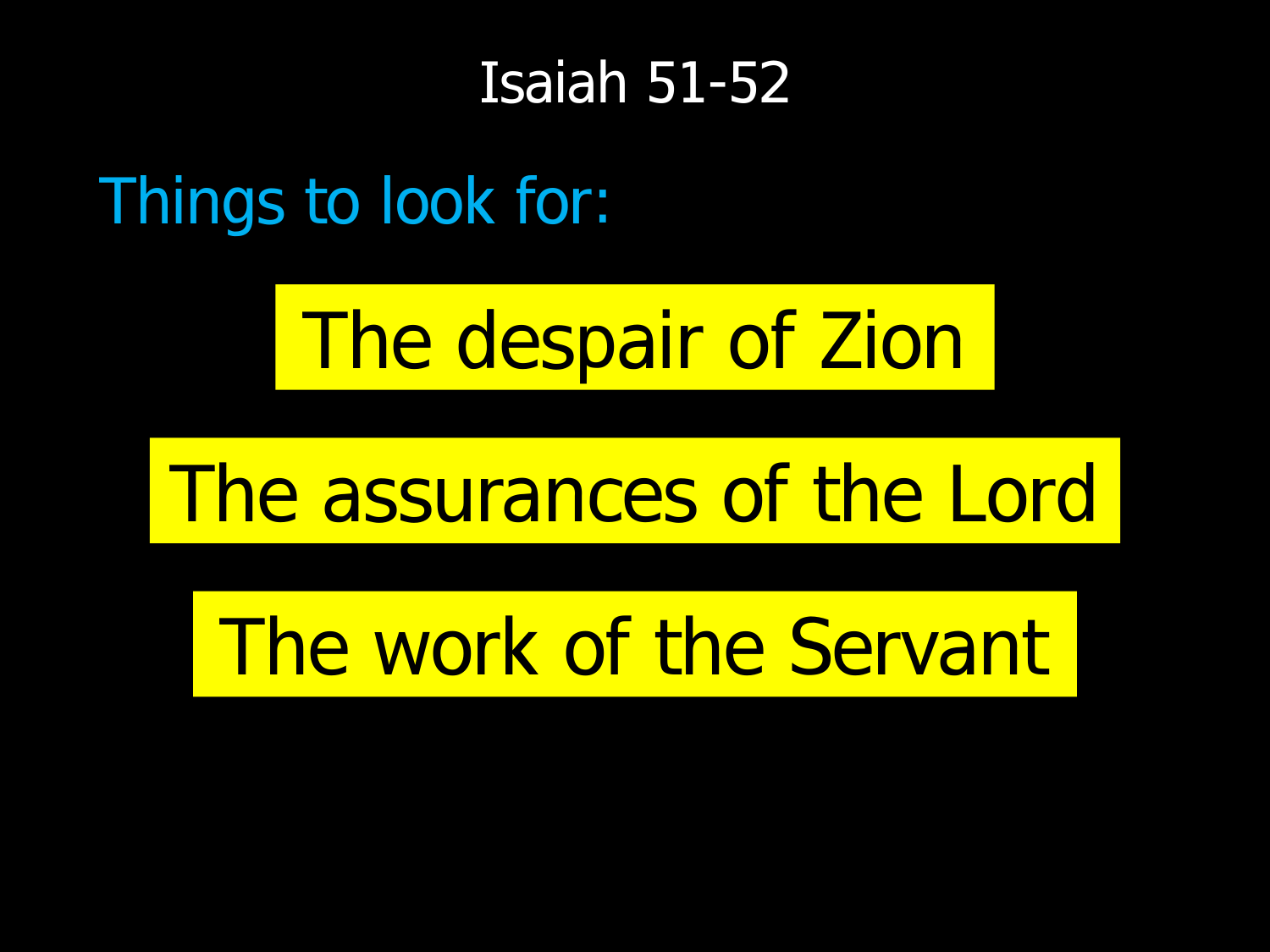

# Isaiah 51-52
Things to look for:
The despair of Zion
The assurances of the Lord
The work of the Servant